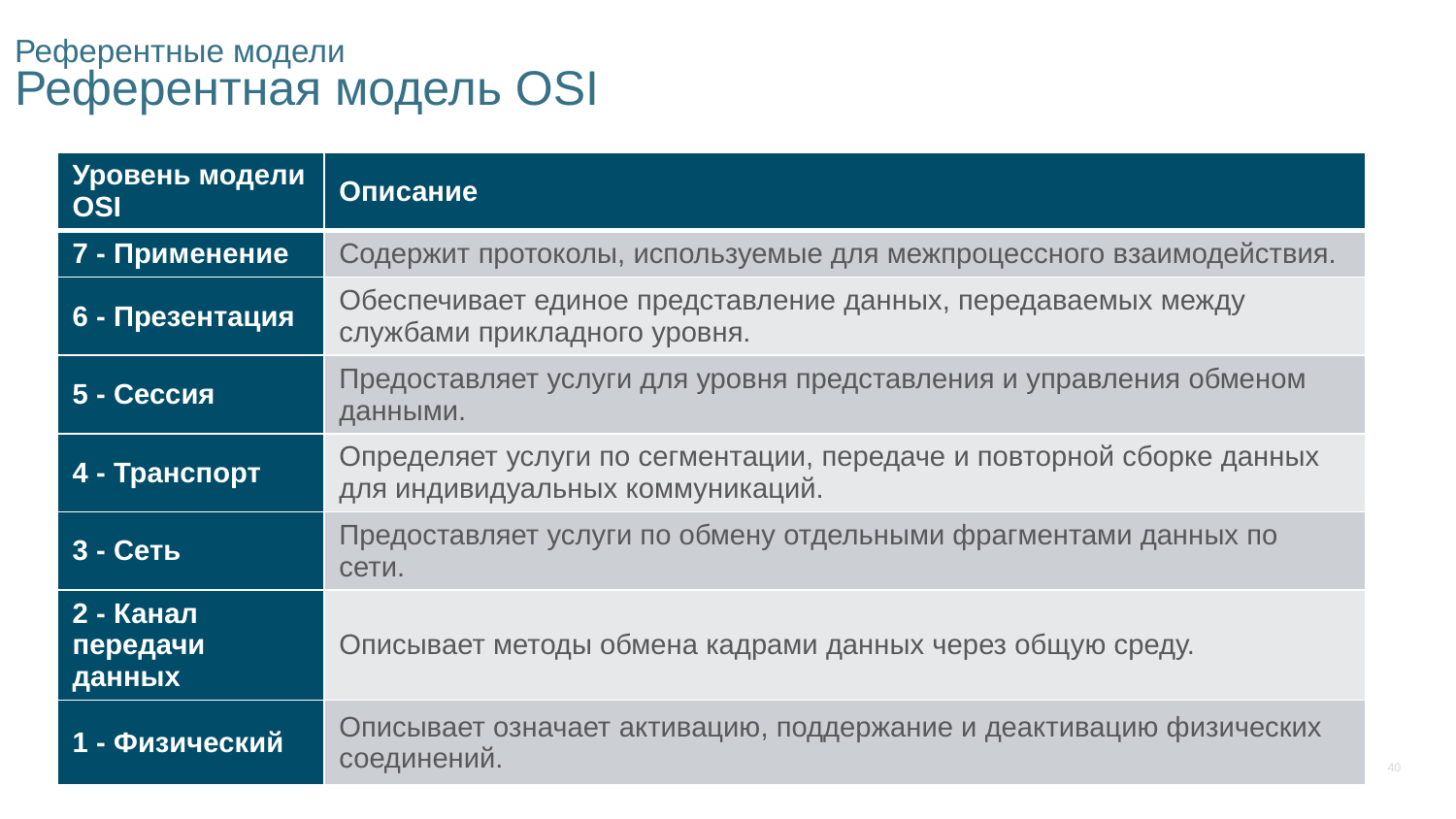

# Референтные модели Референтная модель OSI
| Уровень модели OSI | Описание |
| --- | --- |
| 7 - Применение | Содержит протоколы, используемые для межпроцессного взаимодействия. |
| 6 - Презентация | Обеспечивает единое представление данных, передаваемых между службами прикладного уровня. |
| 5 - Сессия | Предоставляет услуги для уровня представления и управления обменом данными. |
| 4 - Транспорт | Определяет услуги по сегментации, передаче и повторной сборке данных для индивидуальных коммуникаций. |
| 3 - Сеть | Предоставляет услуги по обмену отдельными фрагментами данных по сети. |
| 2 - Канал передачи данных | Описывает методы обмена кадрами данных через общую среду. |
| 1 - Физический | Описывает означает активацию, поддержание и деактивацию физических соединений. |